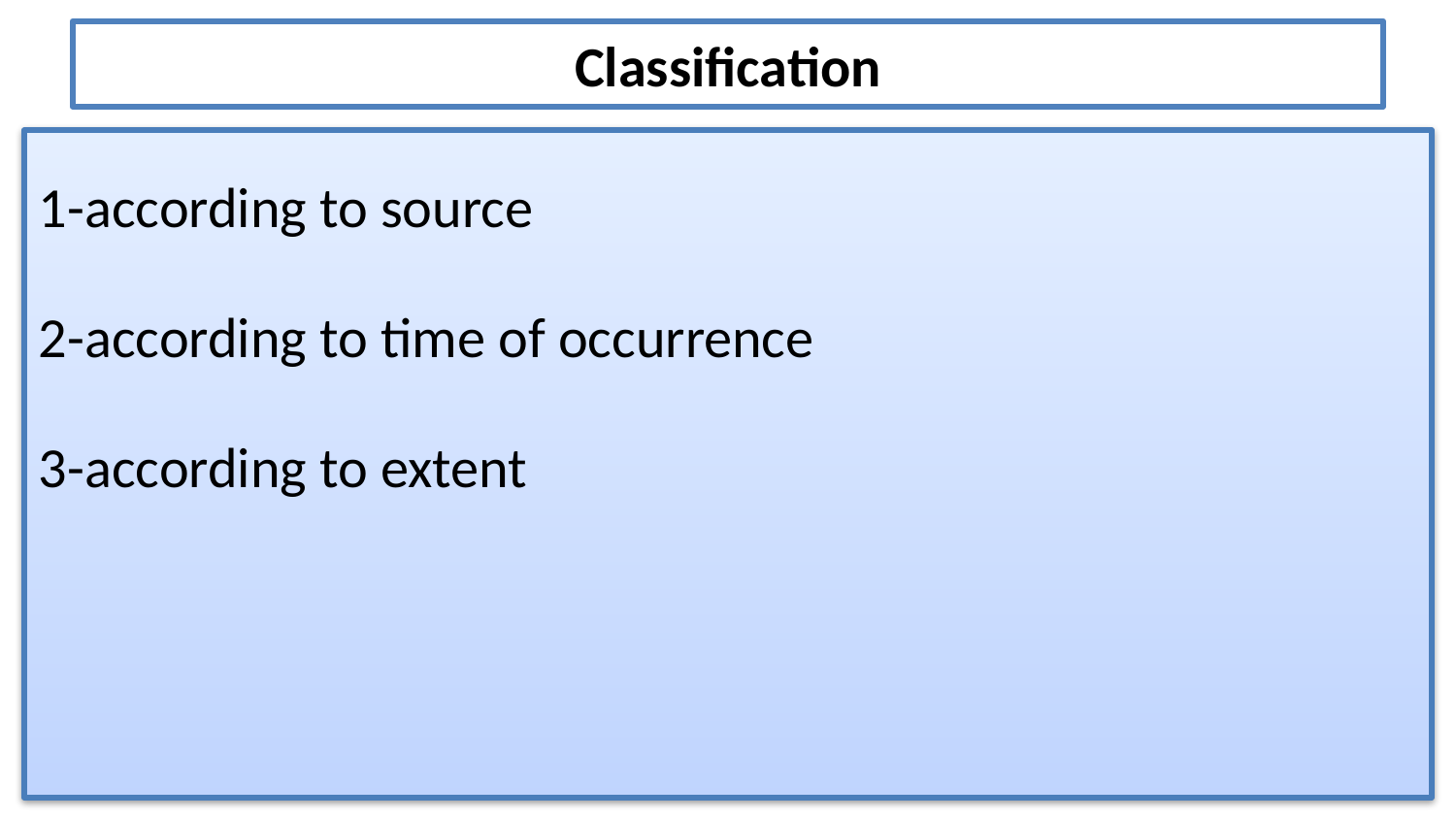

Classification
#
1-according to source
2-according to time of occurrence
3-according to extent